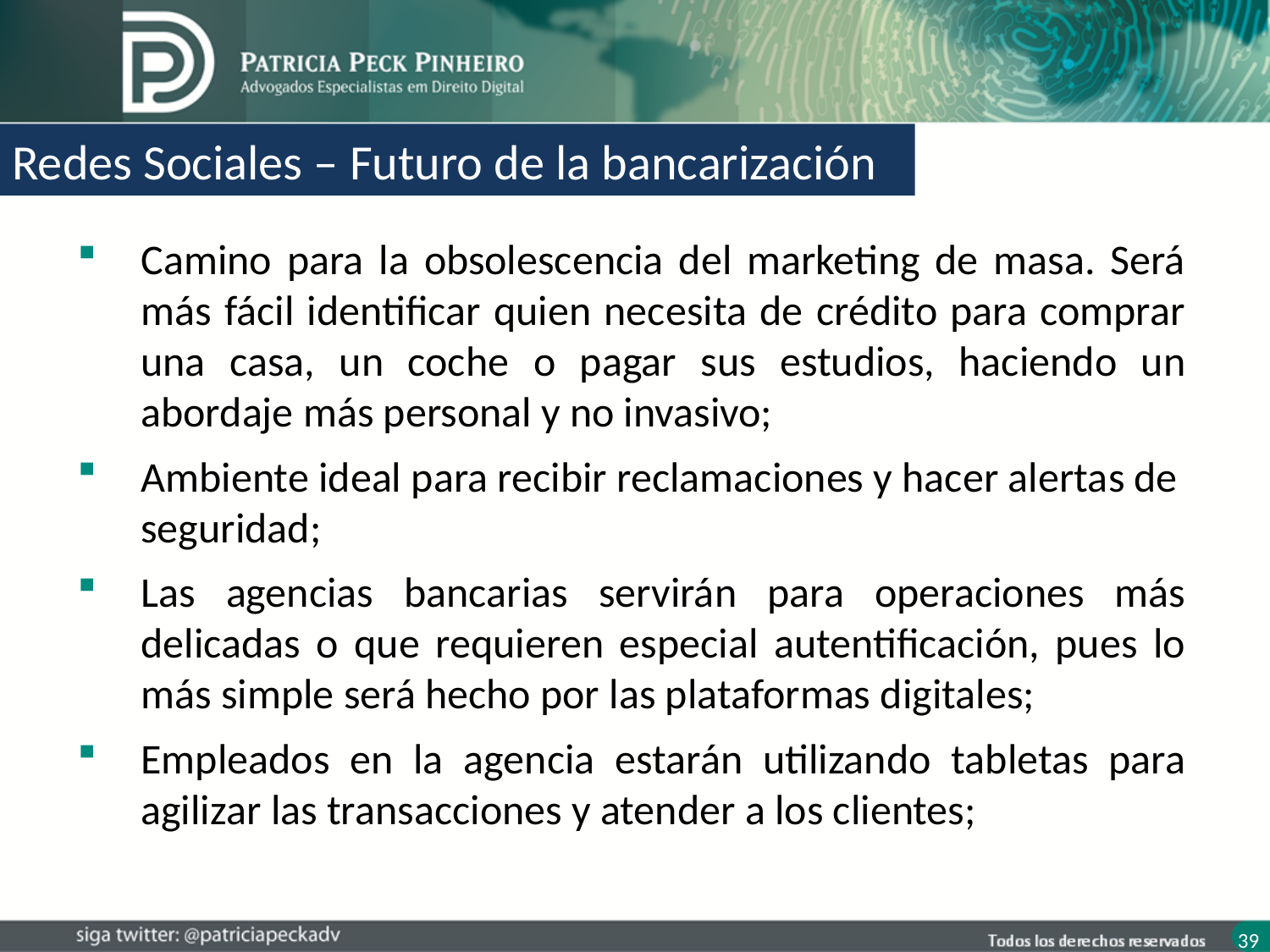

Redes Sociales – Futuro de la bancarización
Camino para la obsolescencia del marketing de masa. Será más fácil identificar quien necesita de crédito para comprar una casa, un coche o pagar sus estudios, haciendo un abordaje más personal y no invasivo;
Ambiente ideal para recibir reclamaciones y hacer alertas de seguridad;
Las agencias bancarias servirán para operaciones más delicadas o que requieren especial autentificación, pues lo más simple será hecho por las plataformas digitales;
Empleados en la agencia estarán utilizando tabletas para agilizar las transacciones y atender a los clientes;
39